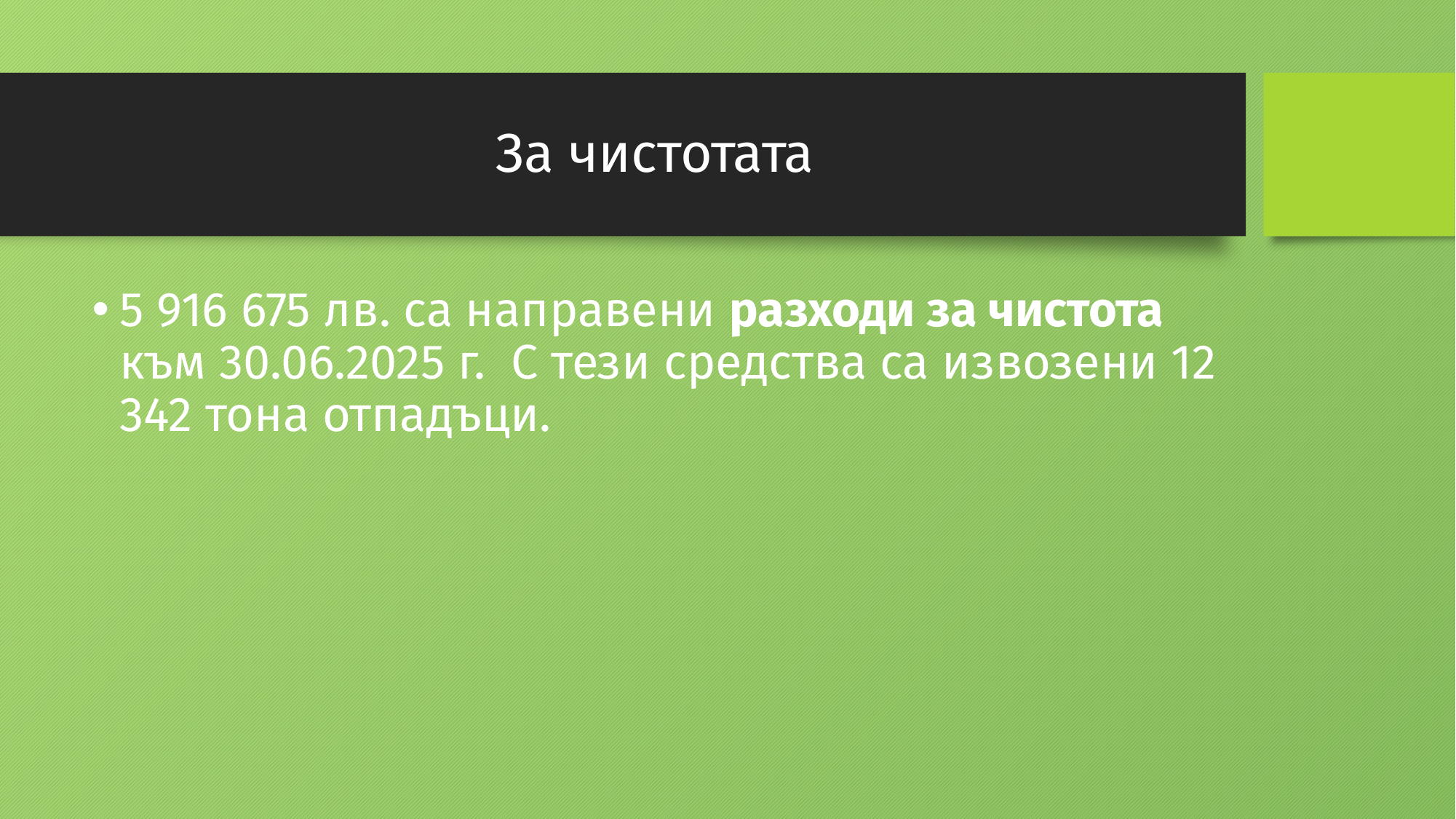

# За чистотата
5 916 675 лв. са направени разходи за чистота към 30.06.2025 г.  С тези средства са извозени 12 342 тона отпадъци.